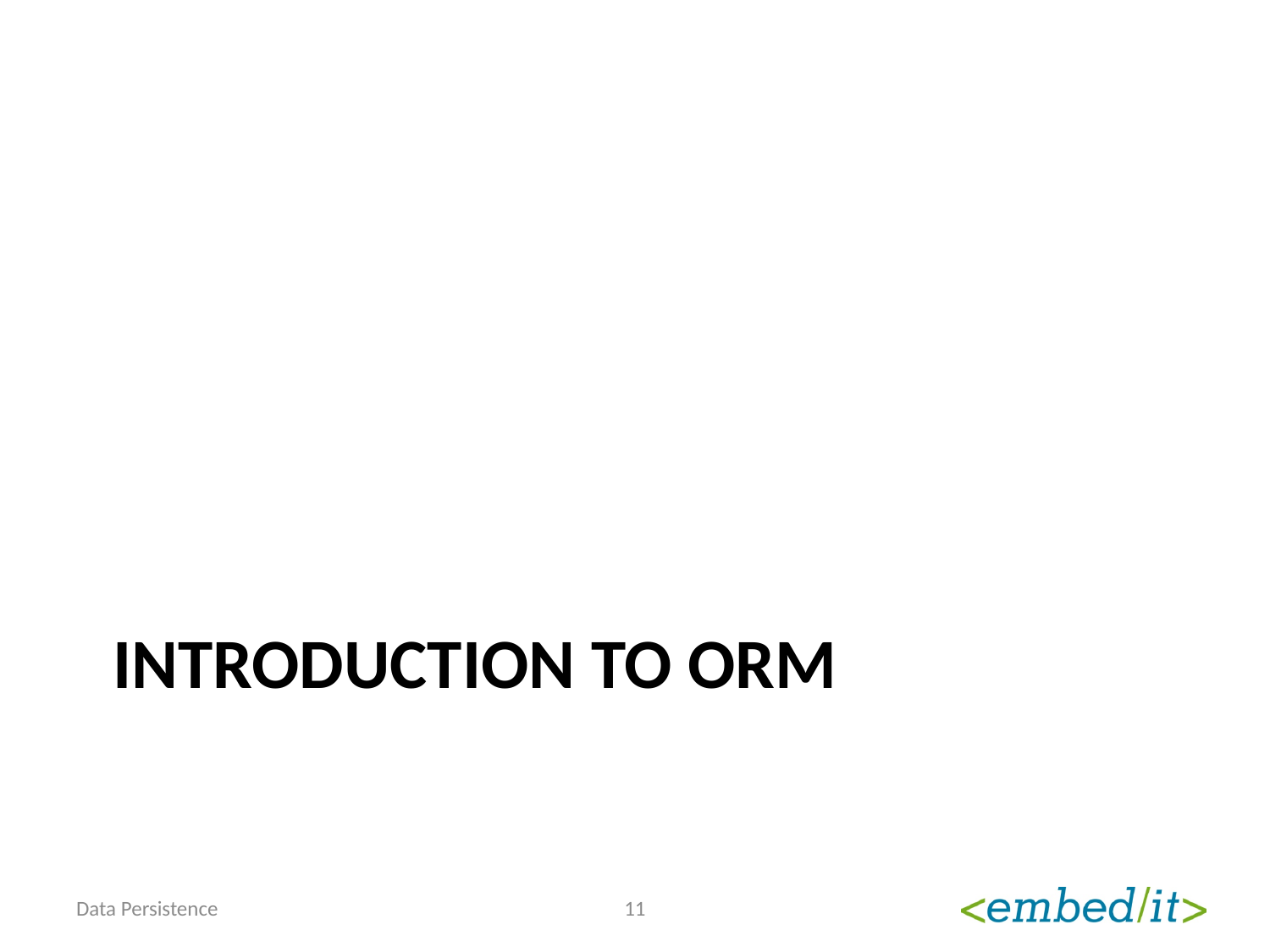

# Introduction to ORM
Data Persistence
11